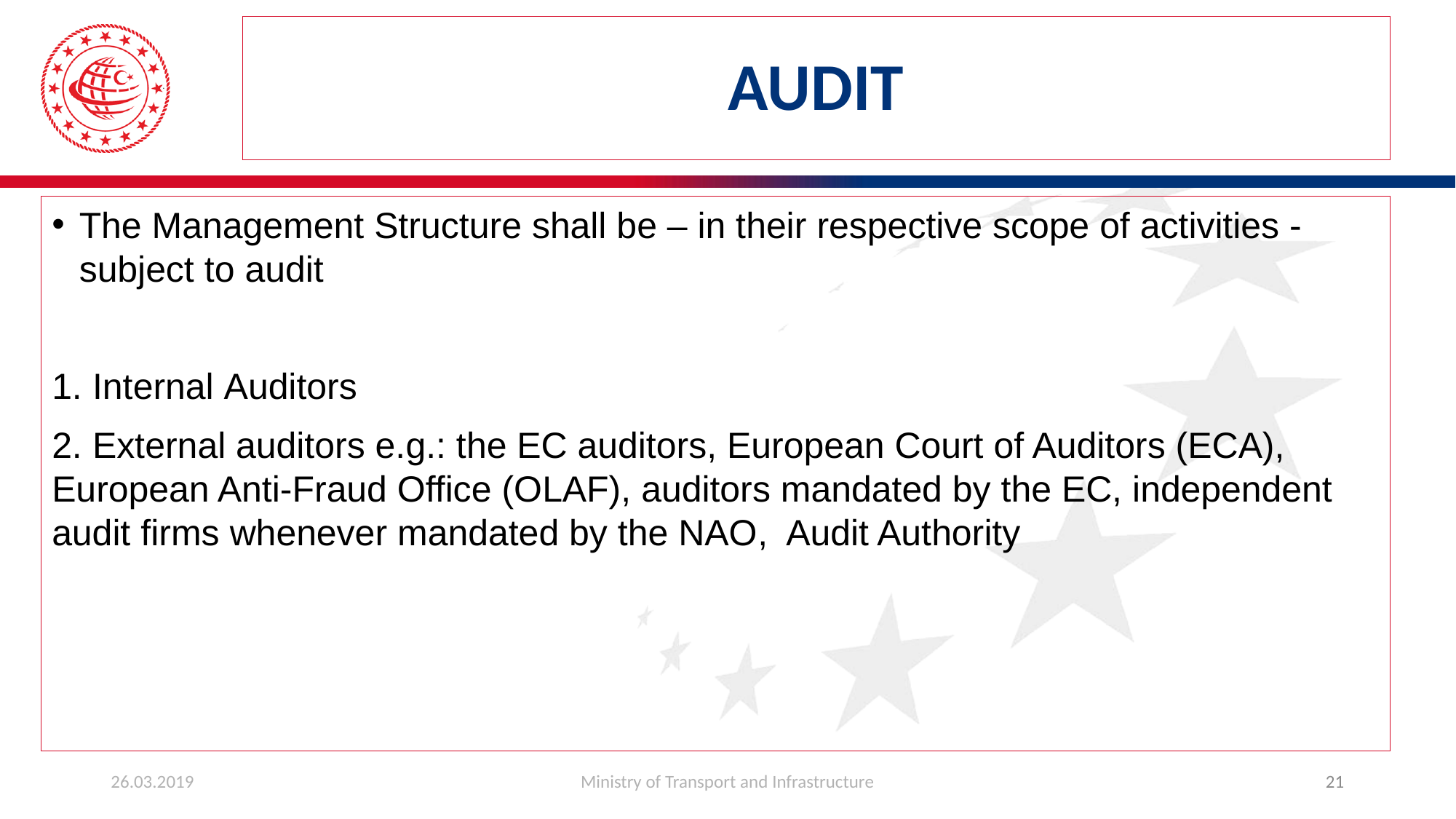

# AUDIT
The Management Structure shall be – in their respective scope of activities - subject to audit

1. Internal Auditors
2. External auditors e.g.: the EC auditors, European Court of Auditors (ECA), European Anti-Fraud Office (OLAF), auditors mandated by the EC, independent audit firms whenever mandated by the NAO,  Audit Authority

26.03.2019
Ministry of Transport and Infrastructure
21